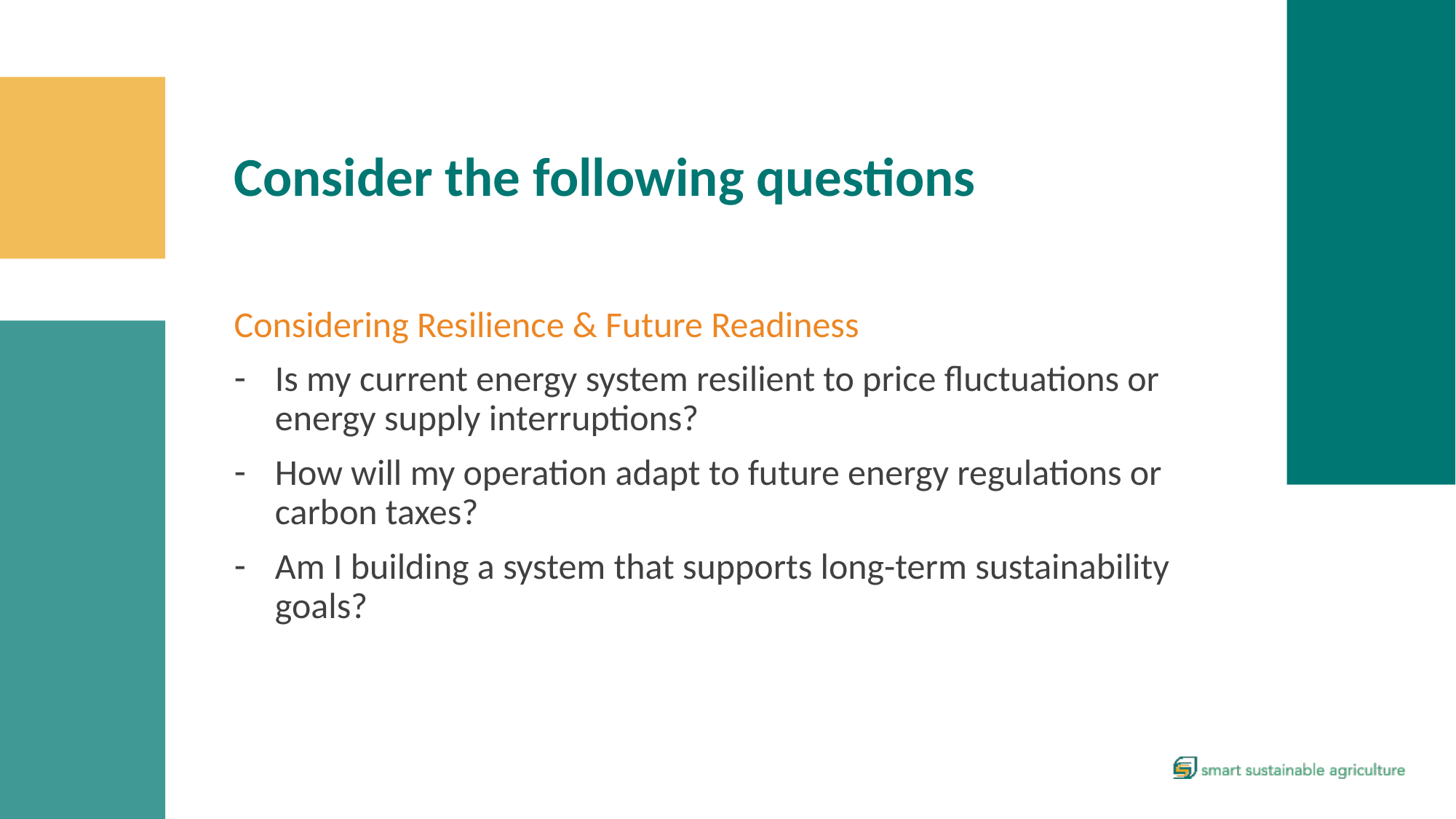

Consider the following questions
Considering Resilience & Future Readiness
Is my current energy system resilient to price fluctuations or energy supply interruptions?
How will my operation adapt to future energy regulations or carbon taxes?
Am I building a system that supports long-term sustainability goals?